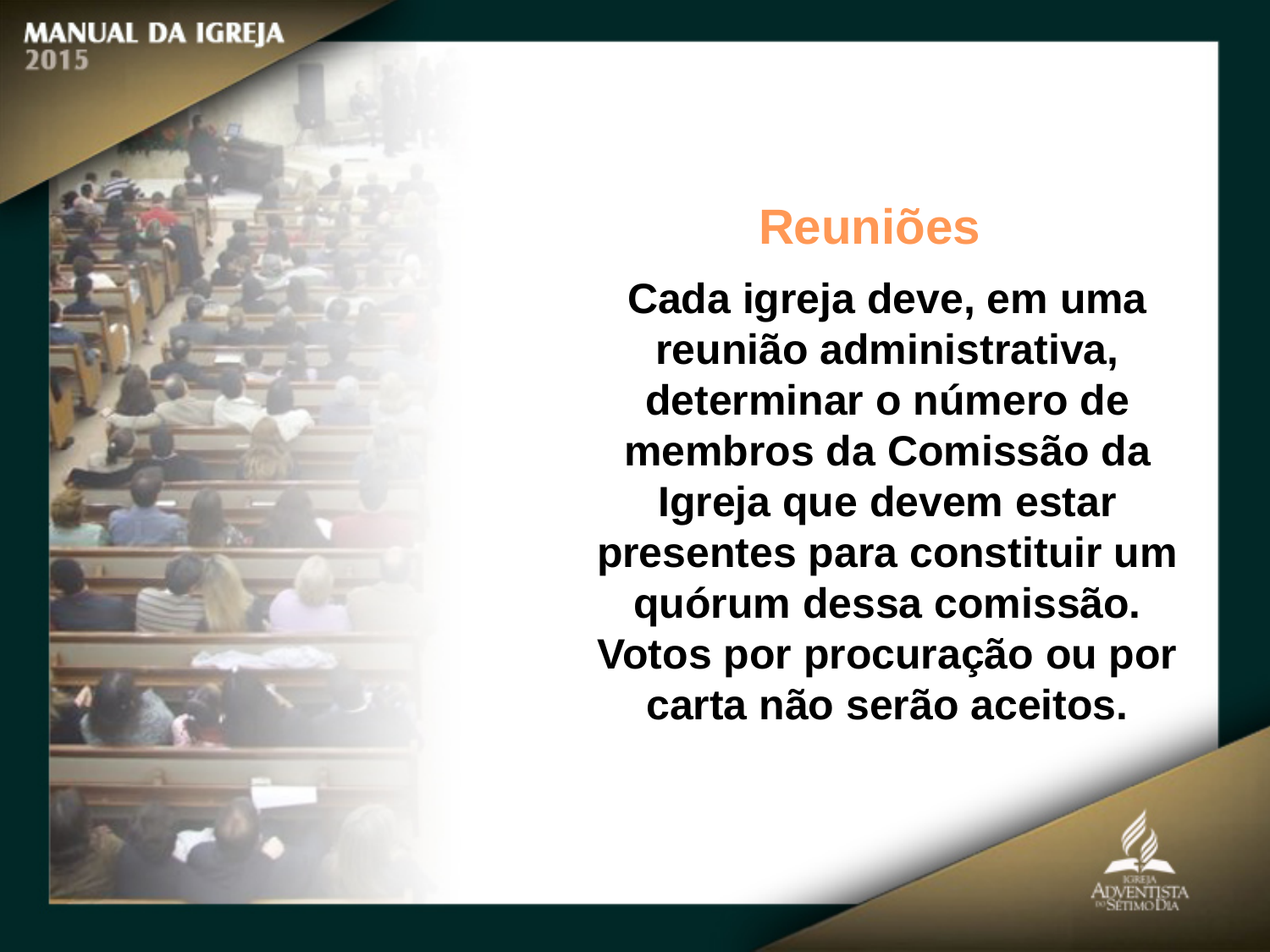

Reuniões
Cada igreja deve, em uma reunião administrativa, determinar o número de
membros da Comissão da Igreja que devem estar presentes para constituir um quórum dessa comissão. Votos por procuração ou por carta não serão aceitos.